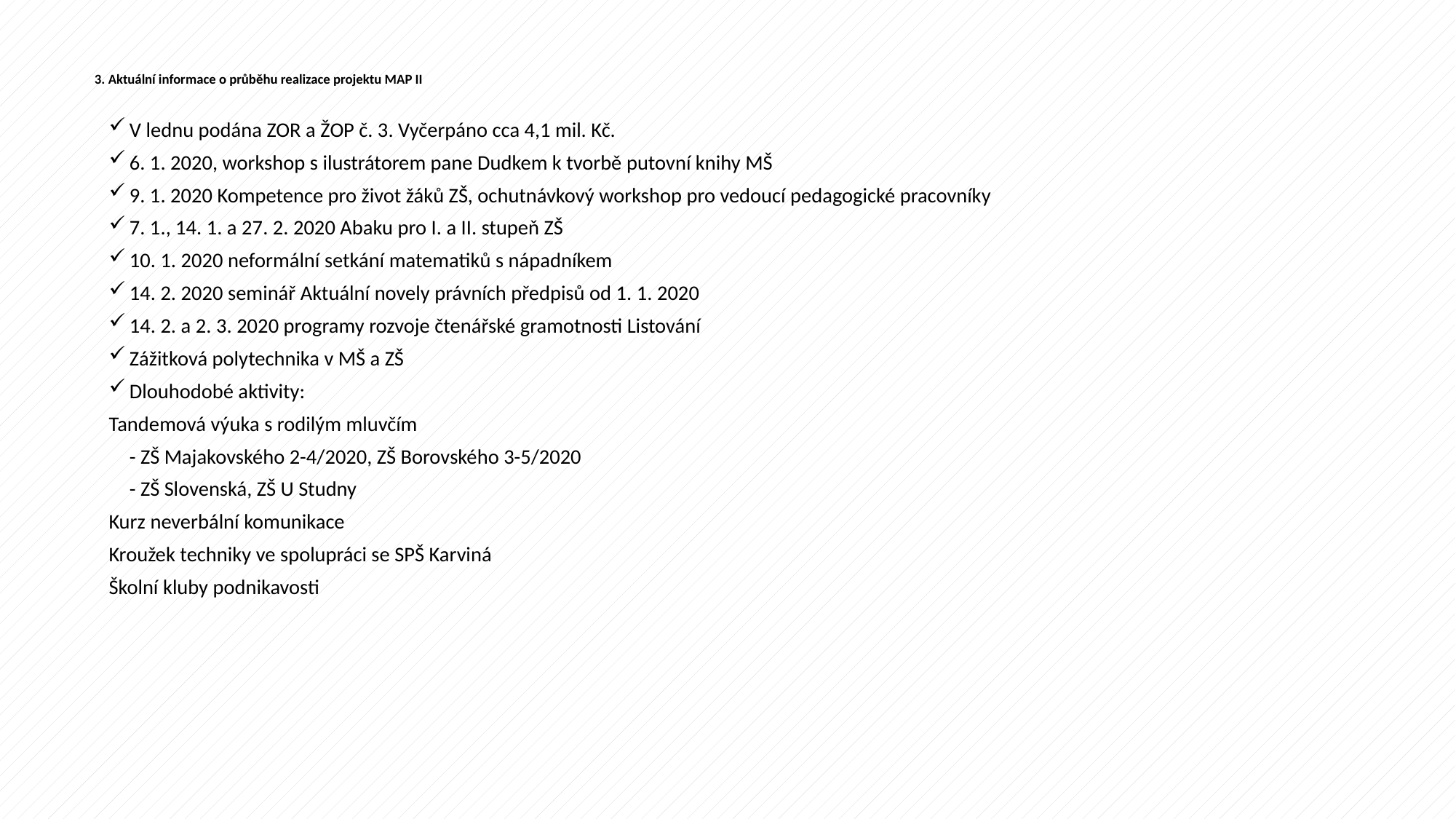

# 3. Aktuální informace o průběhu realizace projektu MAP II
V lednu podána ZOR a ŽOP č. 3. Vyčerpáno cca 4,1 mil. Kč.
6. 1. 2020, workshop s ilustrátorem pane Dudkem k tvorbě putovní knihy MŠ
9. 1. 2020 Kompetence pro život žáků ZŠ, ochutnávkový workshop pro vedoucí pedagogické pracovníky
7. 1., 14. 1. a 27. 2. 2020 Abaku pro I. a II. stupeň ZŠ
10. 1. 2020 neformální setkání matematiků s nápadníkem
14. 2. 2020 seminář Aktuální novely právních předpisů od 1. 1. 2020
14. 2. a 2. 3. 2020 programy rozvoje čtenářské gramotnosti Listování
Zážitková polytechnika v MŠ a ZŠ
Dlouhodobé aktivity:
Tandemová výuka s rodilým mluvčím
	- ZŠ Majakovského 2-4/2020, ZŠ Borovského 3-5/2020
	- ZŠ Slovenská, ZŠ U Studny
Kurz neverbální komunikace
Kroužek techniky ve spolupráci se SPŠ Karviná
Školní kluby podnikavosti